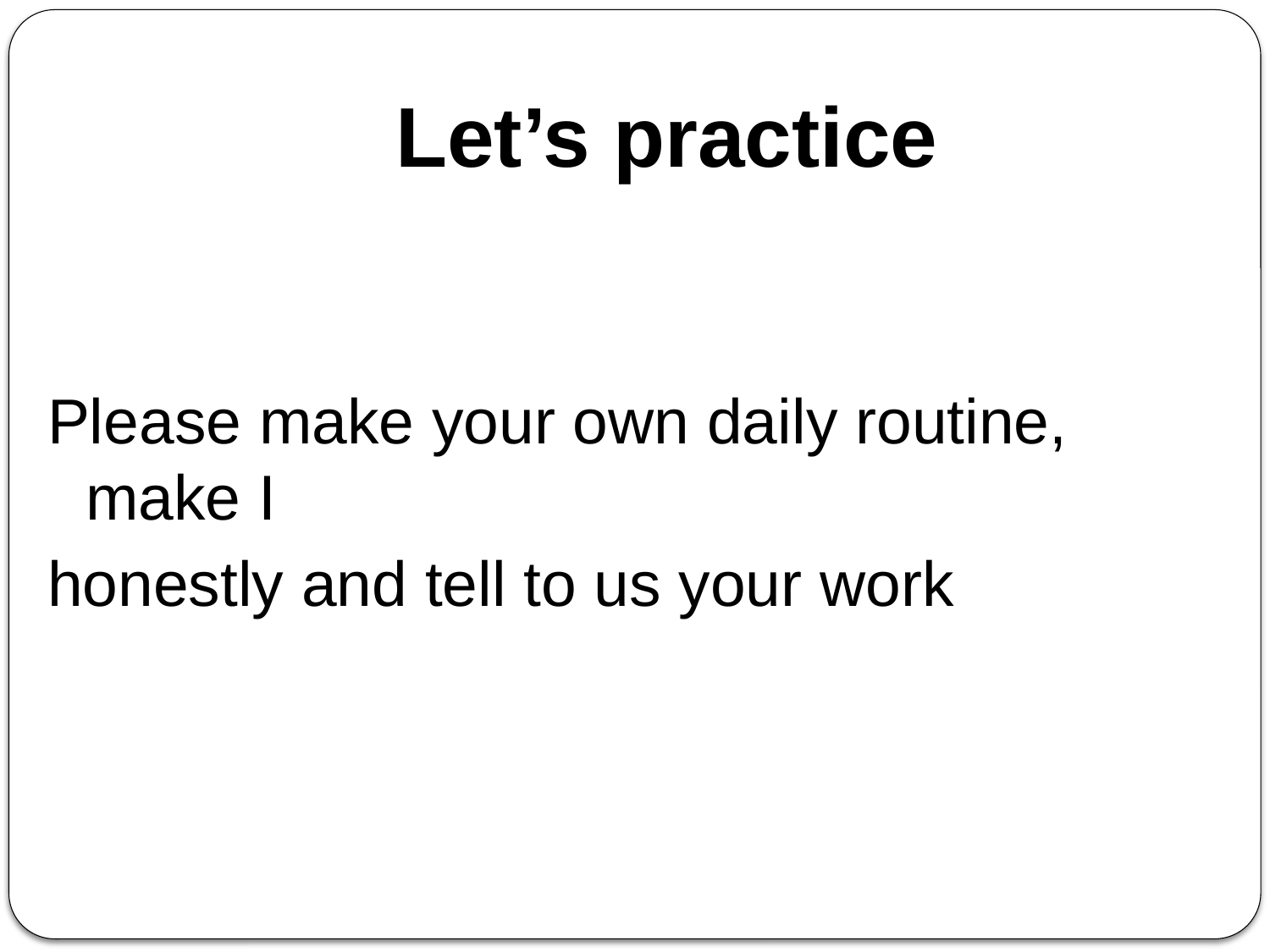

# Let’s practice

Please make your own daily routine, make I
honestly and tell to us your work